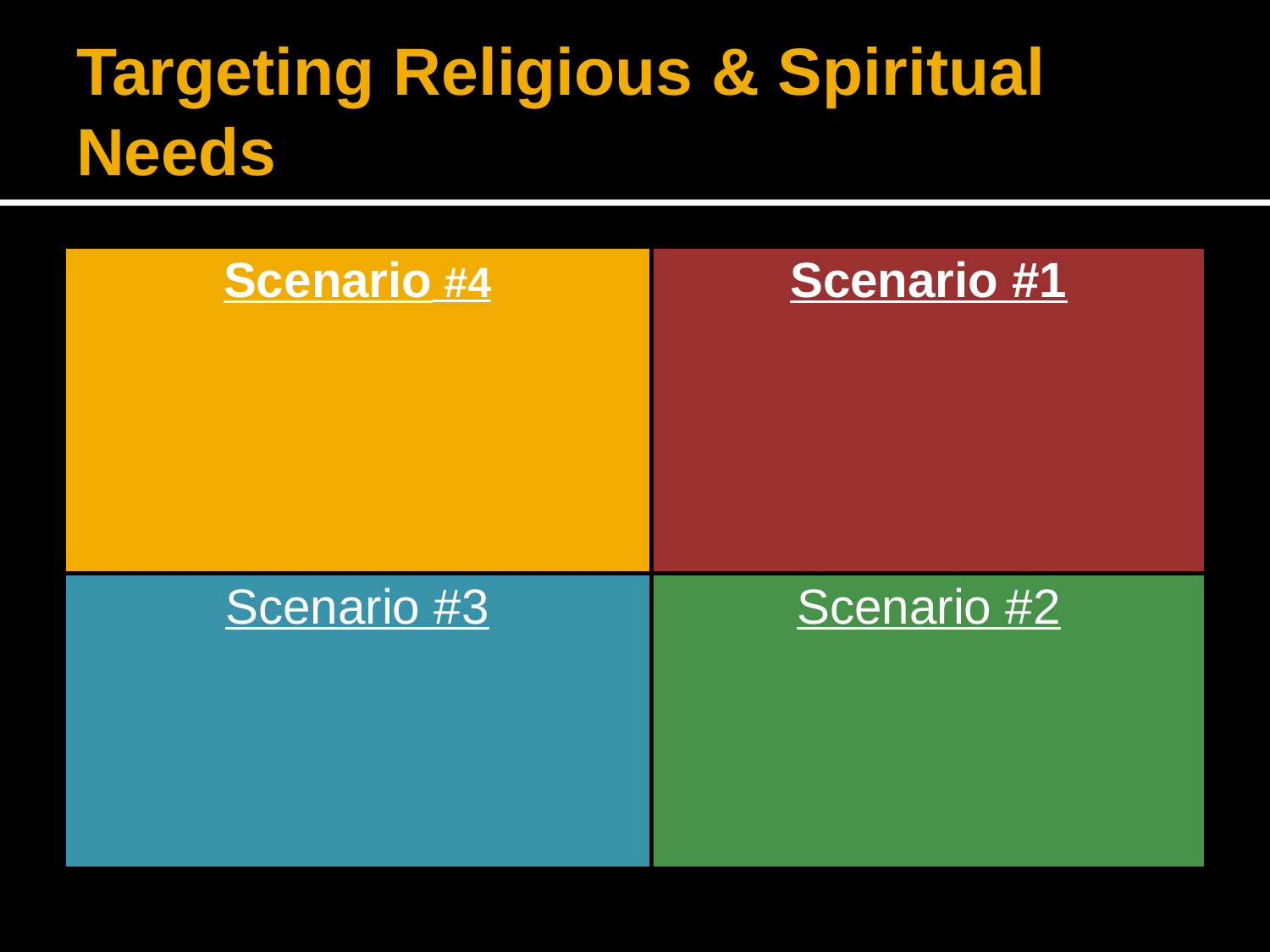

# Targeting Religious & Spiritual Needs
| Scenario #4 | Scenario #1 |
| --- | --- |
| Scenario #3 | Scenario #2 |